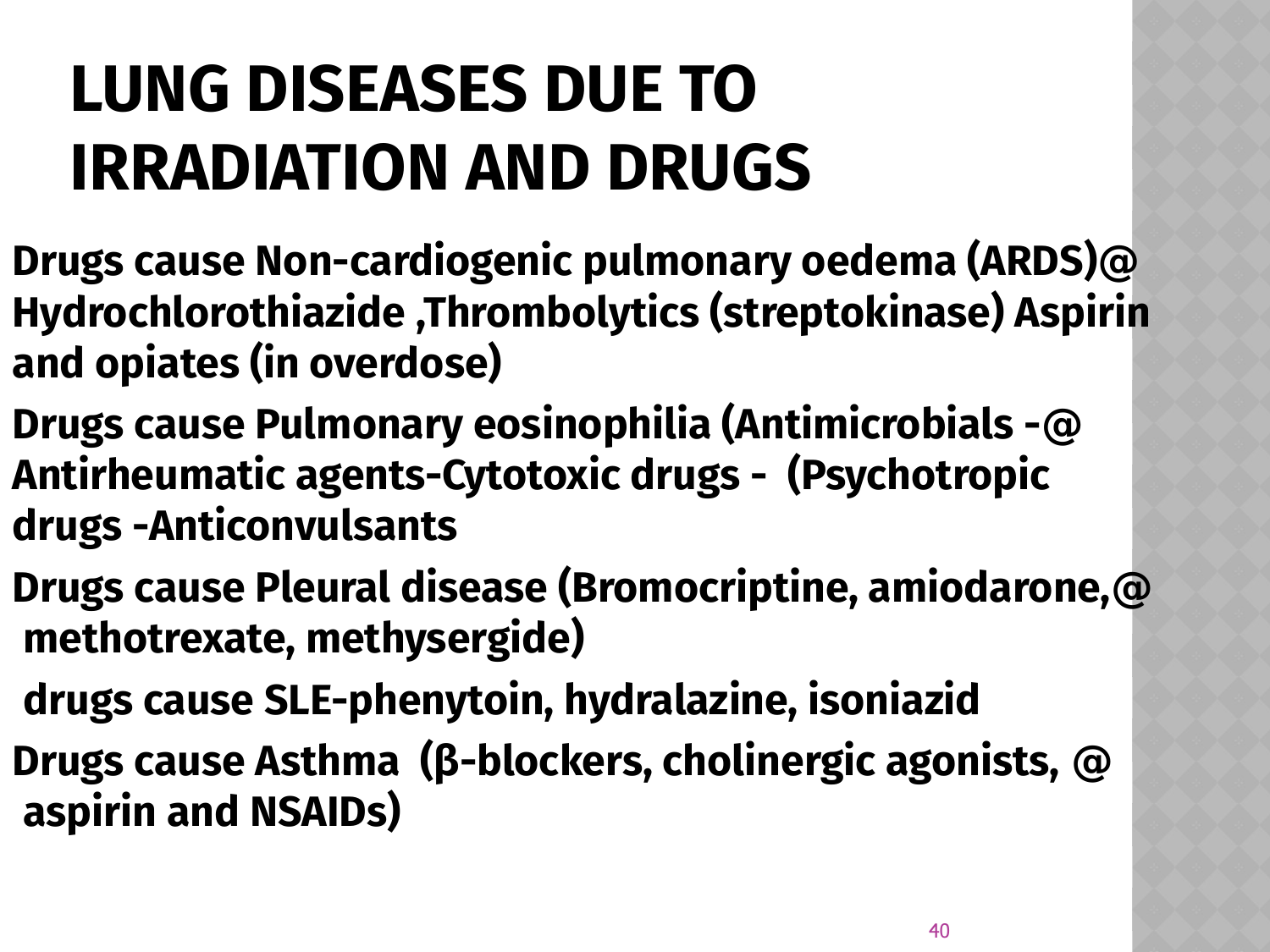

# Lung diseases due to irradiation and drugs
 @Drugs cause Non-cardiogenic pulmonary oedema (ARDS) Hydrochlorothiazide ,Thrombolytics (streptokinase) Aspirin and opiates (in overdose)
 @Drugs cause Pulmonary eosinophilia (Antimicrobials -Antirheumatic agents-Cytotoxic drugs -  (Psychotropic drugs -Anticonvulsants
@Drugs cause Pleural disease (Bromocriptine, amiodarone, methotrexate, methysergide)
drugs cause SLE-phenytoin, hydralazine, isoniazid
@ Drugs cause Asthma  (β-blockers, cholinergic agonists, aspirin and NSAIDs)

40